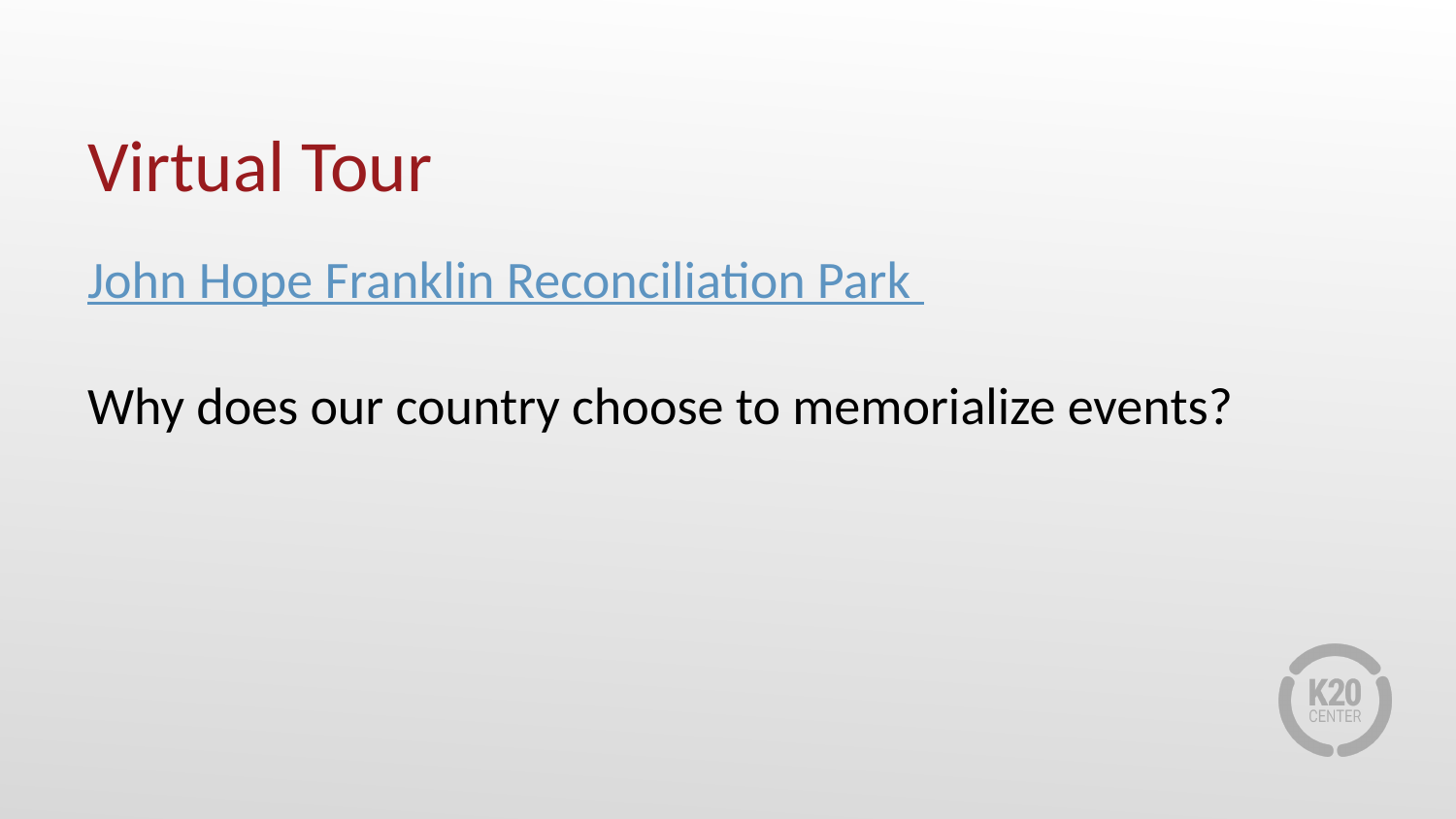

# Virtual Tour
John Hope Franklin Reconciliation Park

Why does our country choose to memorialize events?